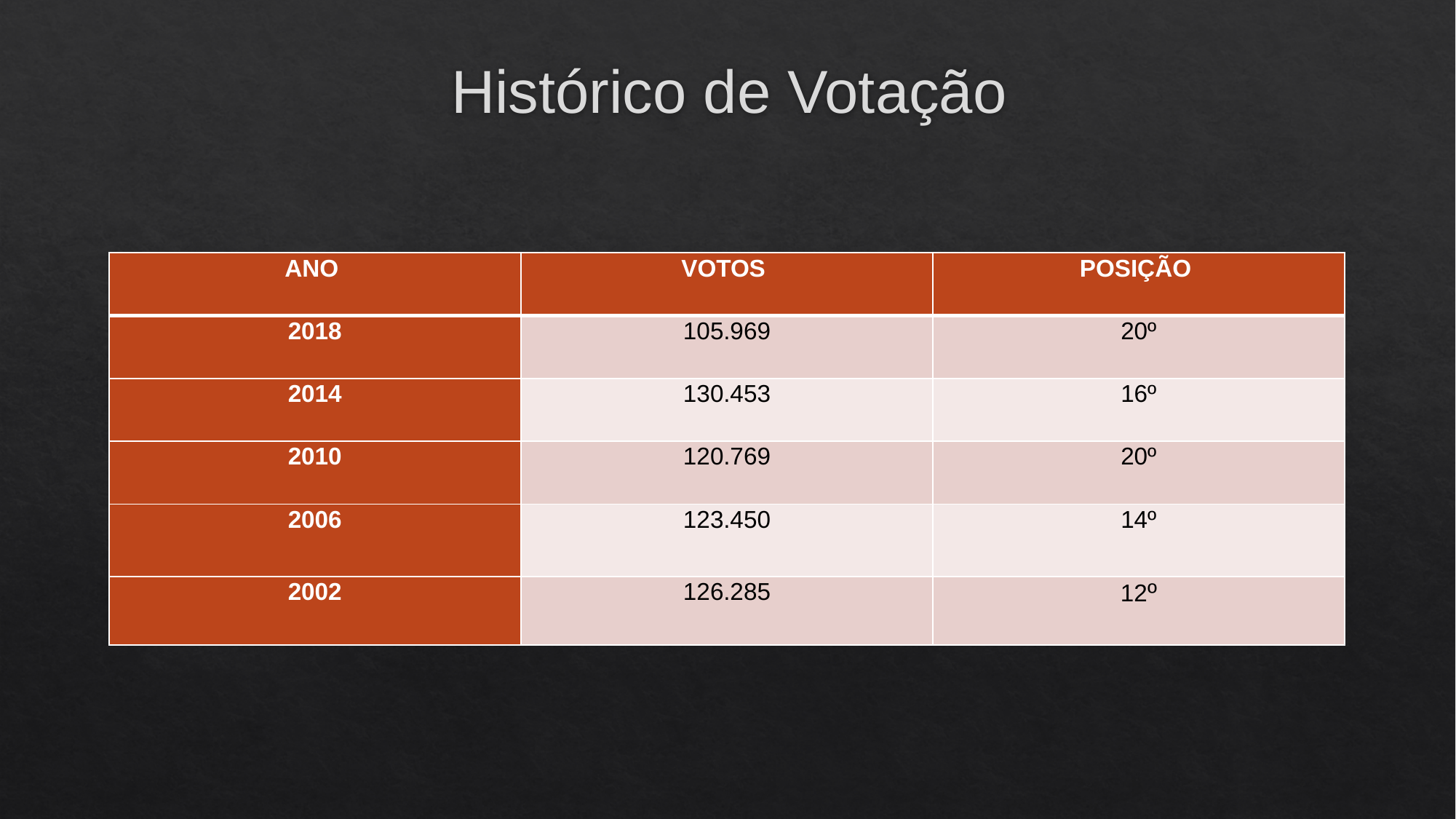

Histórico de Votação
| ANO | VOTOS | POSIÇÃO |
| --- | --- | --- |
| 2018 | 105.969 | 20º |
| 2014 | 130.453 | 16º |
| 2010 | 120.769 | 20º |
| 2006 | 123.450 | 14º |
| 2002 | 126.285 | 12º |